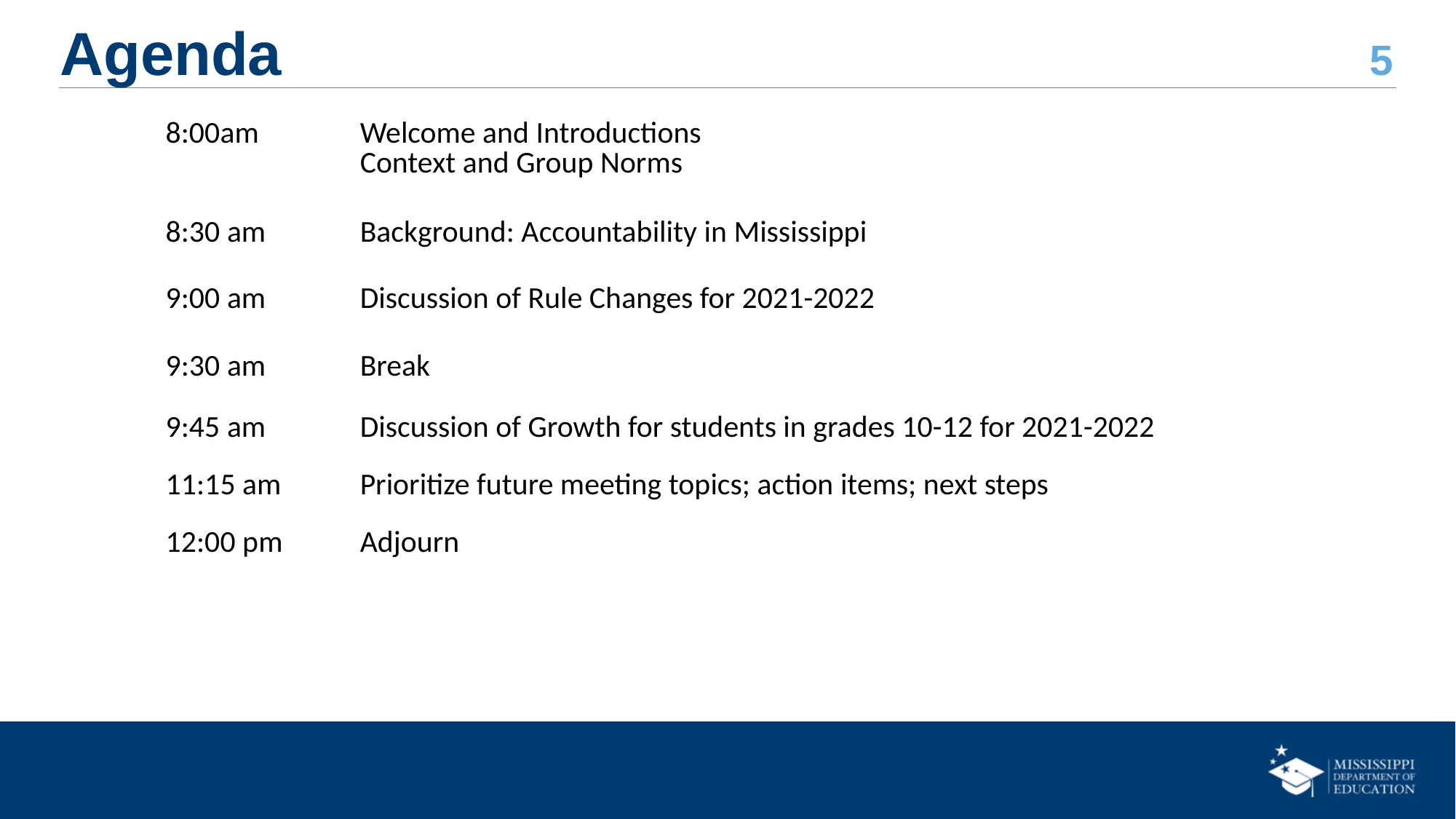

# Agenda
| 8:00am | Welcome and Introductions Context and Group Norms |
| --- | --- |
| 8:30 am | Background: Accountability in Mississippi |
| 9:00 am | Discussion of Rule Changes for 2021-2022 |
| 9:30 am | Break |
| 9:45 am | Discussion of Growth for students in grades 10-12 for 2021-2022 |
| 11:15 am | Prioritize future meeting topics; action items; next steps |
| 12:00 pm | Adjourn |